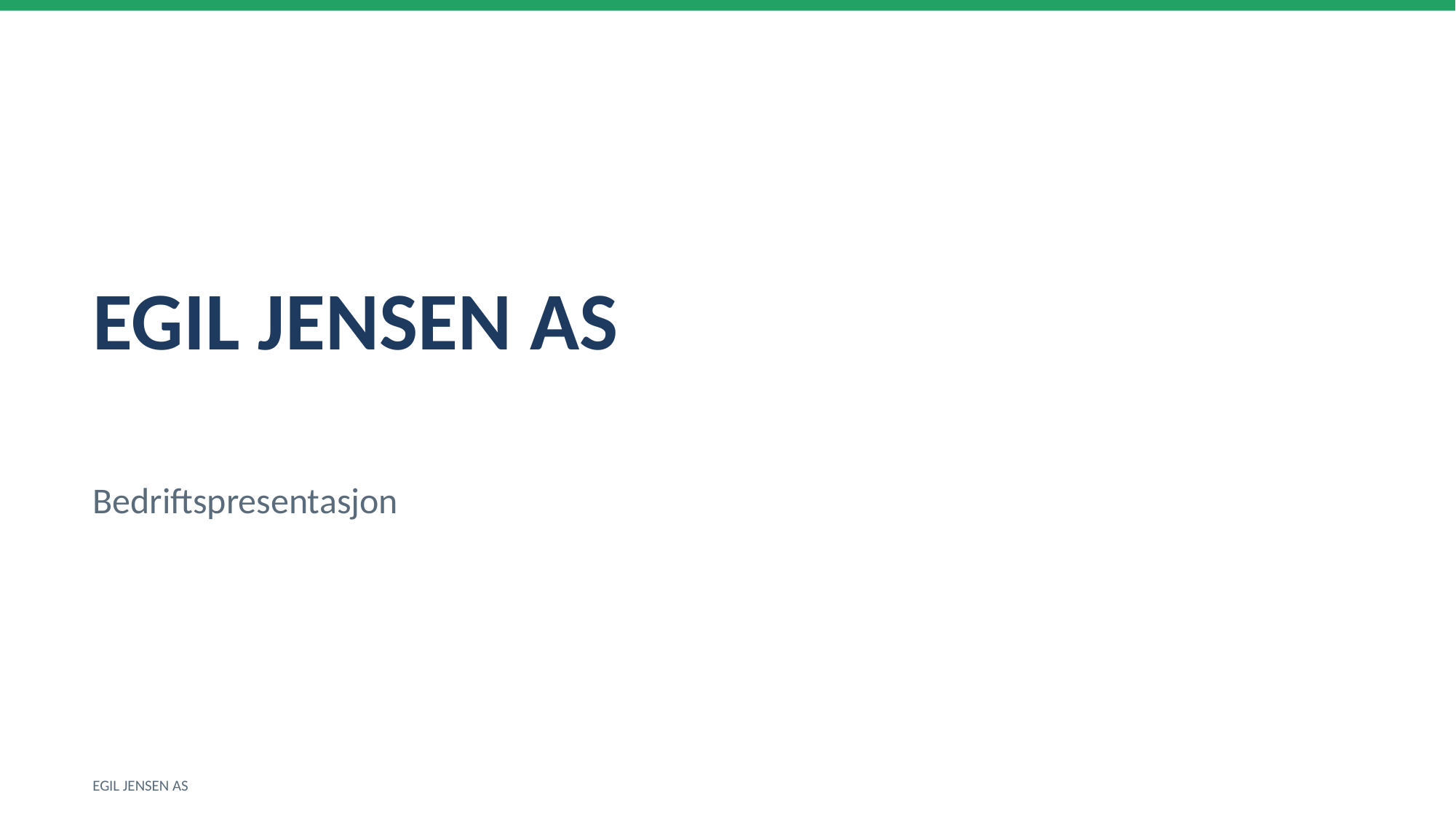

EGIL JENSEN AS
Bedriftspresentasjon
EGIL JENSEN AS